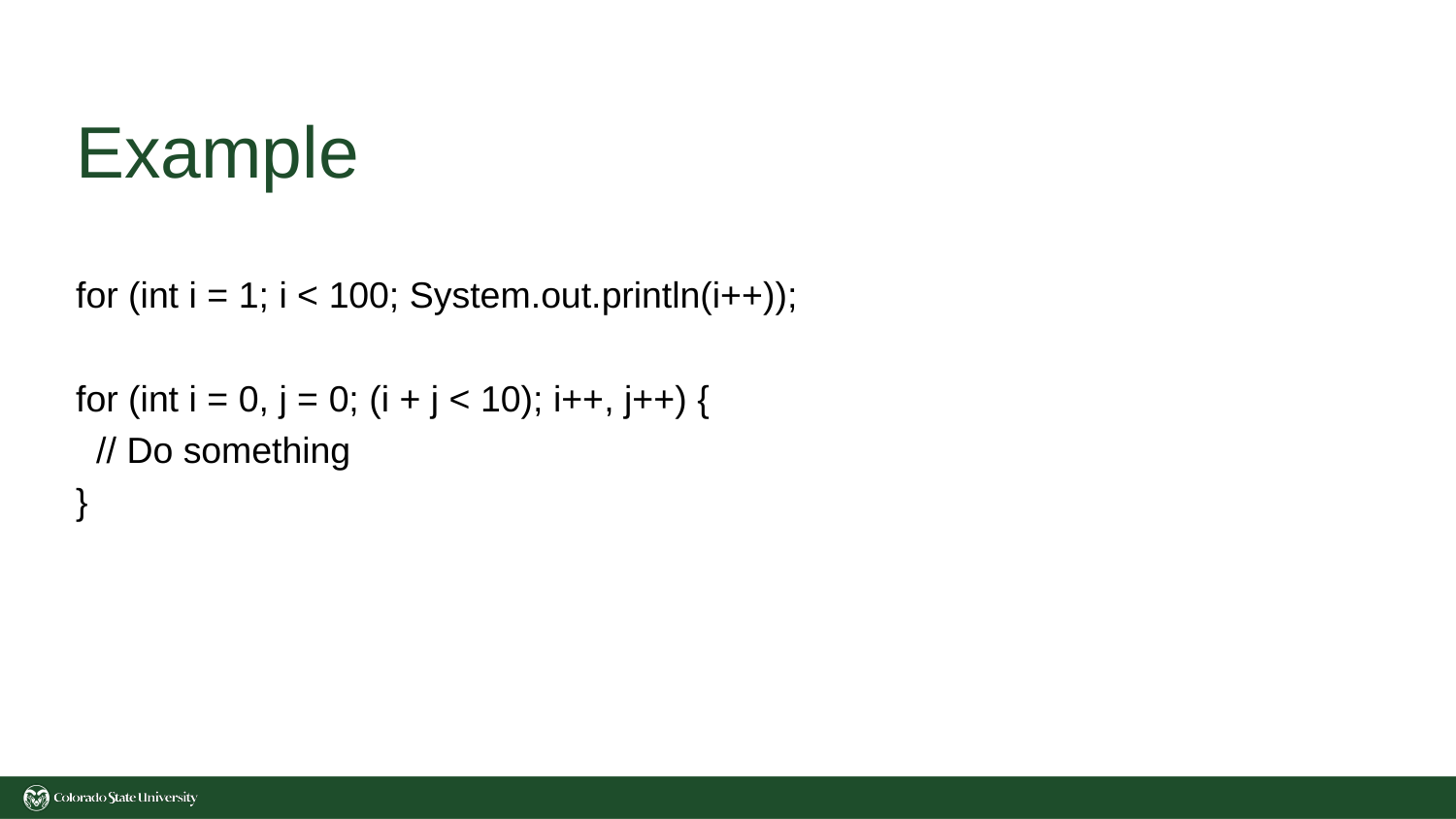

# Example
for (int i = 1; i < 100; System.out.println(i++));

for (int i = 0, j = 0; (i + j < 10); i++, j++) {
  // Do something
}